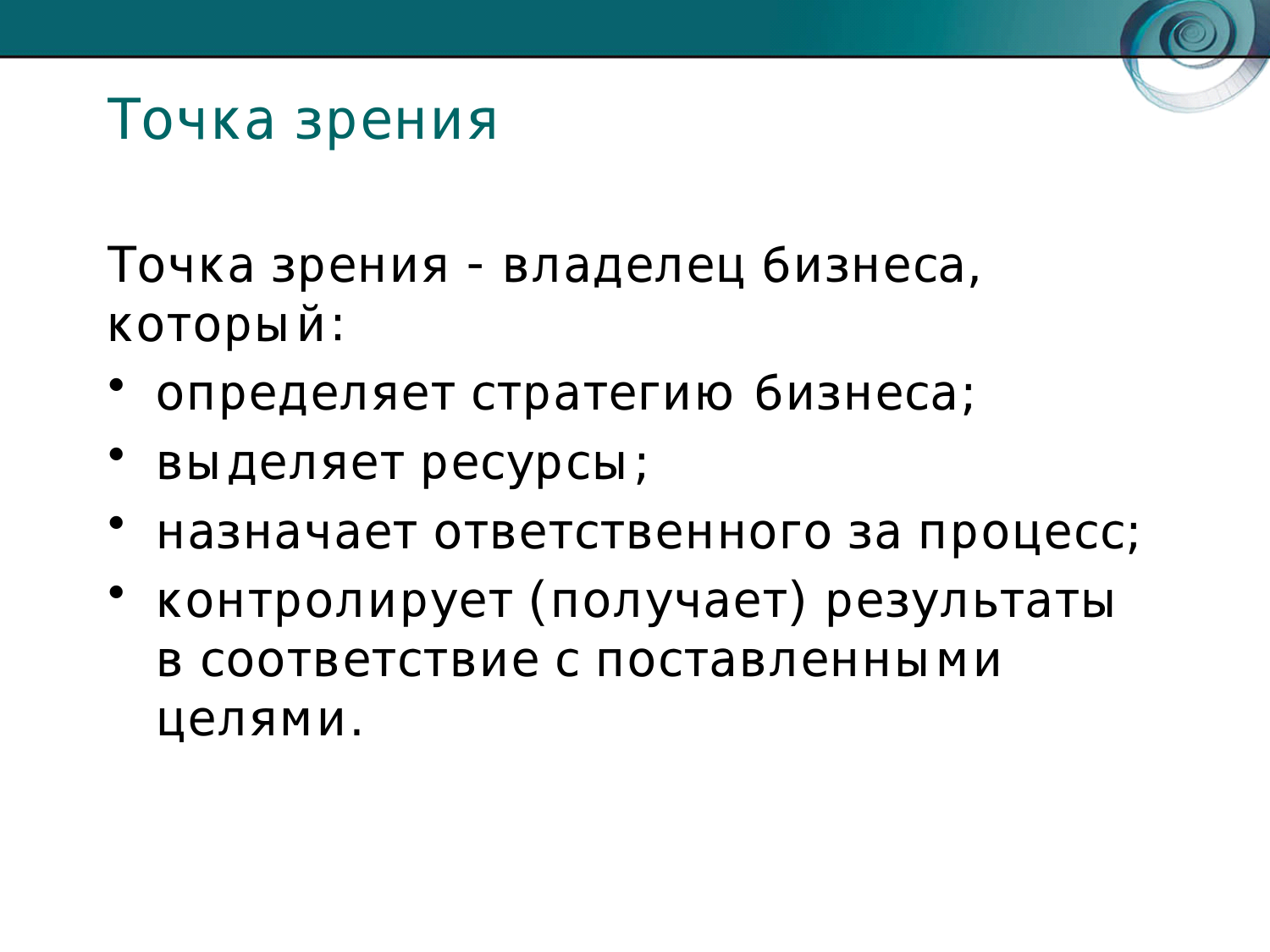

# Точка зрения
Точка зрения - владелец бизнеса, который:
определяет стратегию бизнеса;
выделяет ресурсы;
назначает ответственного за процесс;
контролирует (получает) результаты в соответствие с поставленными целями.